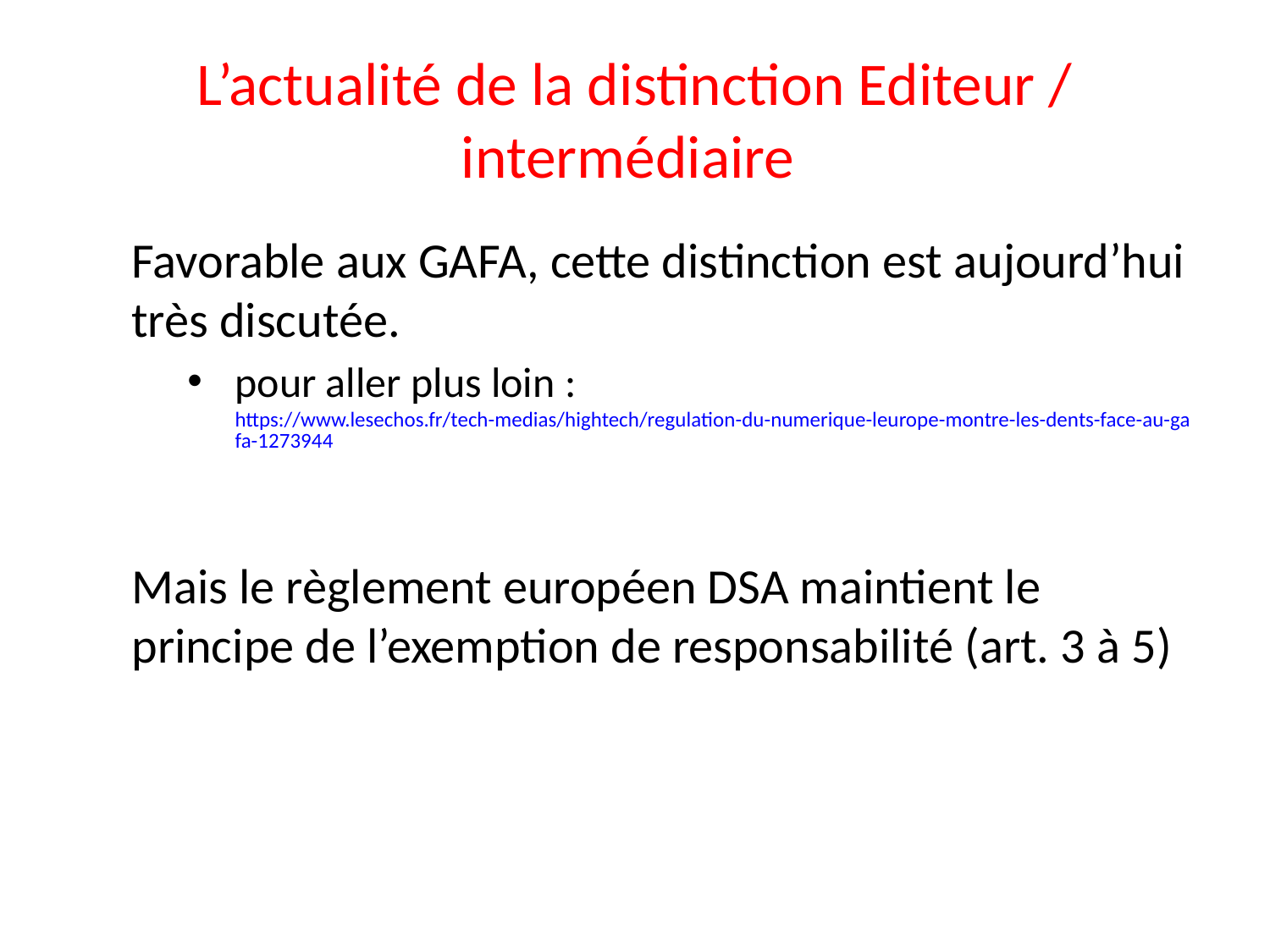

# L’actualité de la distinction Editeur / intermédiaire
Favorable aux GAFA, cette distinction est aujourd’hui très discutée.
pour aller plus loin : https://www.lesechos.fr/tech-medias/hightech/regulation-du-numerique-leurope-montre-les-dents-face-au-gafa-1273944

Mais le règlement européen DSA maintient le principe de l’exemption de responsabilité (art. 3 à 5)